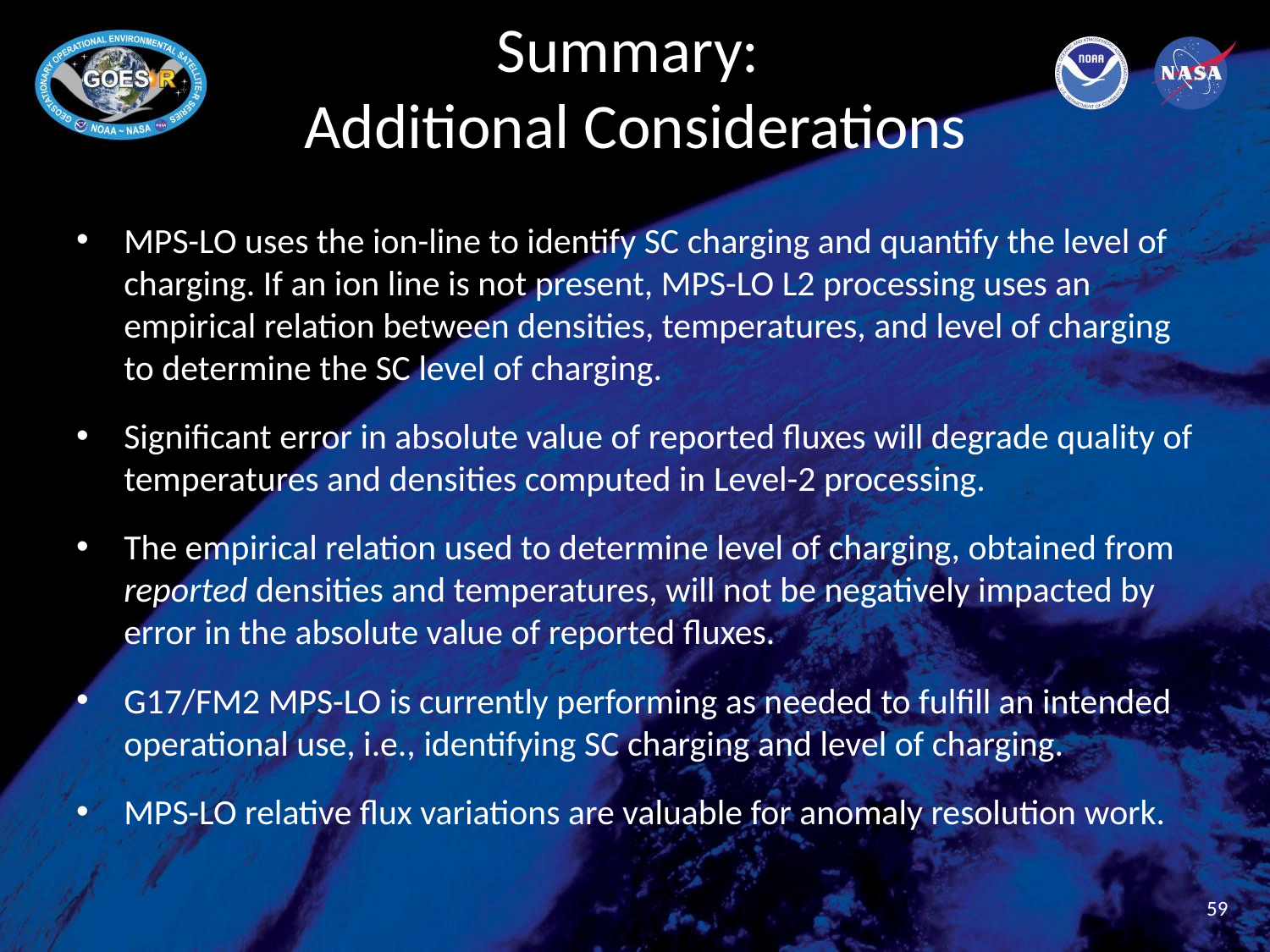

# Summary: Additional Considerations
MPS-LO uses the ion-line to identify SC charging and quantify the level of charging. If an ion line is not present, MPS-LO L2 processing uses an empirical relation between densities, temperatures, and level of charging to determine the SC level of charging.
Significant error in absolute value of reported fluxes will degrade quality of temperatures and densities computed in Level-2 processing.
The empirical relation used to determine level of charging, obtained from reported densities and temperatures, will not be negatively impacted by error in the absolute value of reported fluxes.
G17/FM2 MPS-LO is currently performing as needed to fulfill an intended operational use, i.e., identifying SC charging and level of charging.
MPS-LO relative flux variations are valuable for anomaly resolution work.

59